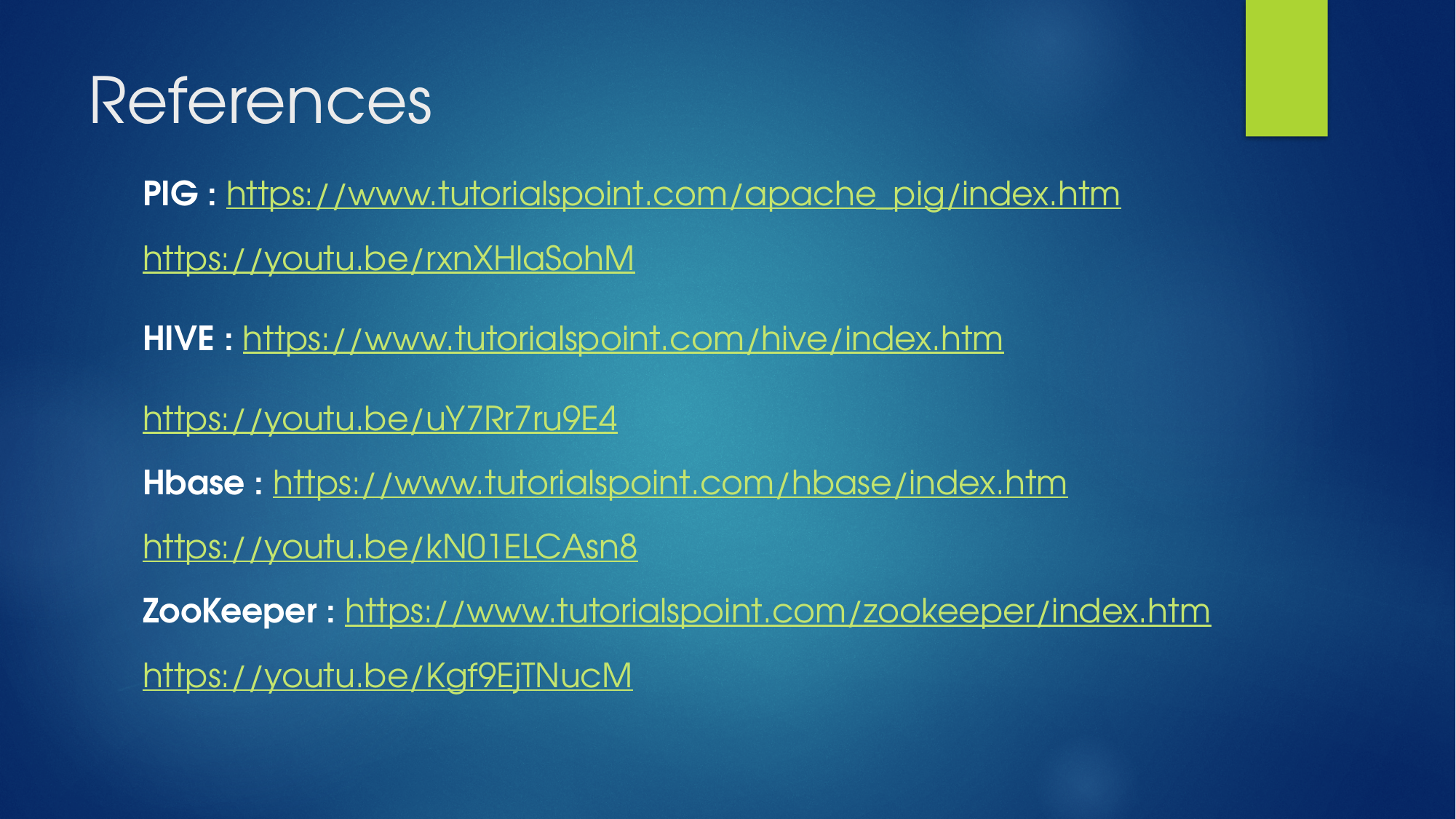

# References
PIG : https://www.tutorialspoint.com/apache_pig/index.htm
https://youtu.be/rxnXHlaSohM

HIVE : https://www.tutorialspoint.com/hive/index.htm

https://youtu.be/uY7Rr7ru9E4
Hbase : https://www.tutorialspoint.com/hbase/index.htm
https://youtu.be/kN01ELCAsn8
ZooKeeper : https://www.tutorialspoint.com/zookeeper/index.htm
https://youtu.be/Kgf9EjTNucM